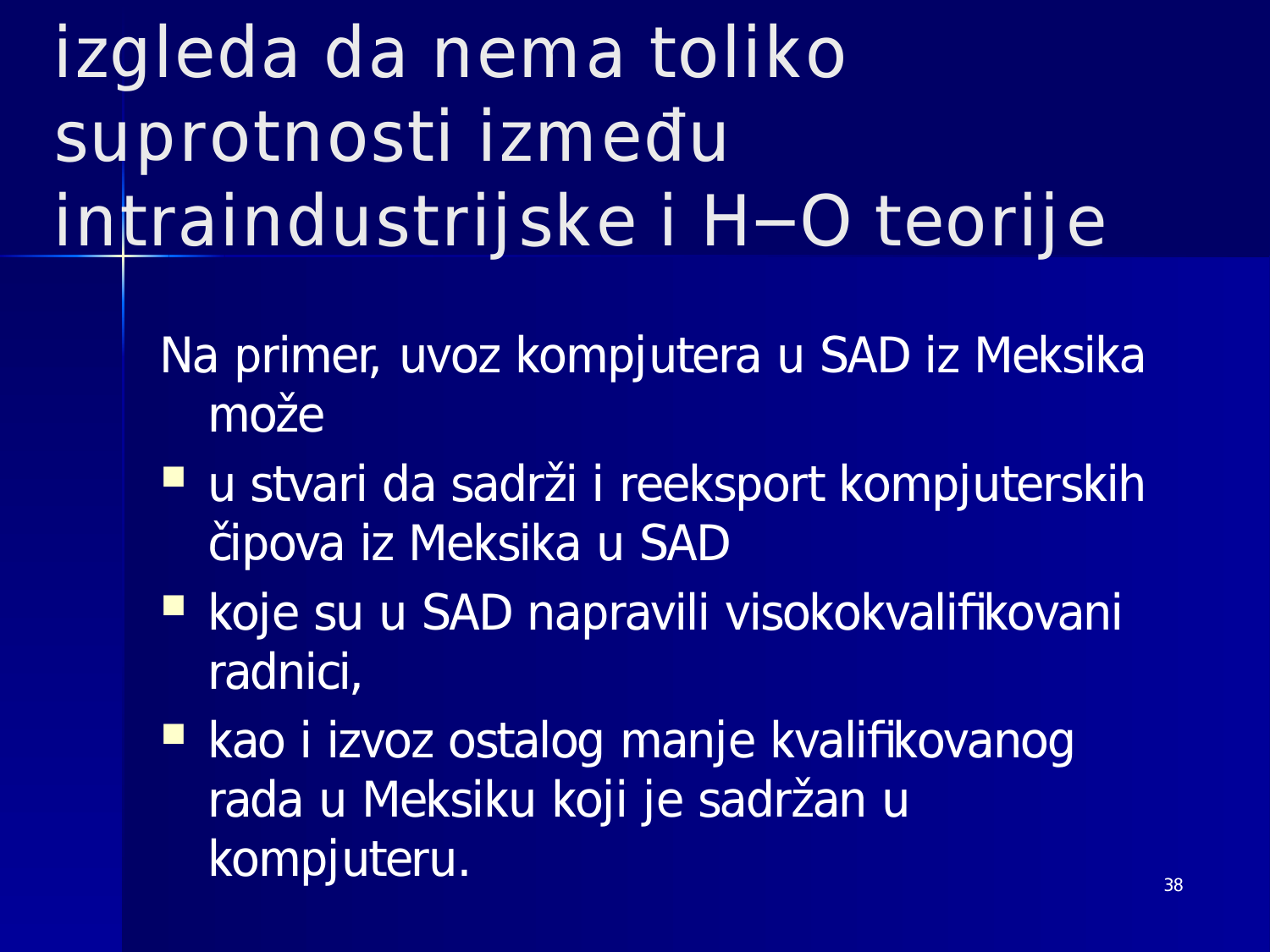

# izgleda da nema toliko suprotnosti između intraindustrijske i H–O teorije
Na primer, uvoz kompjutera u SAD iz Meksika može
u stvari da sadrži i reeksport kompjuterskih čipova iz Meksika u SAD
koje su u SAD napravili visokokvalifikovani radnici,
kao i izvoz ostalog manje kvalifikovanog rada u Meksiku koji je sadržan u kompjuteru.

38